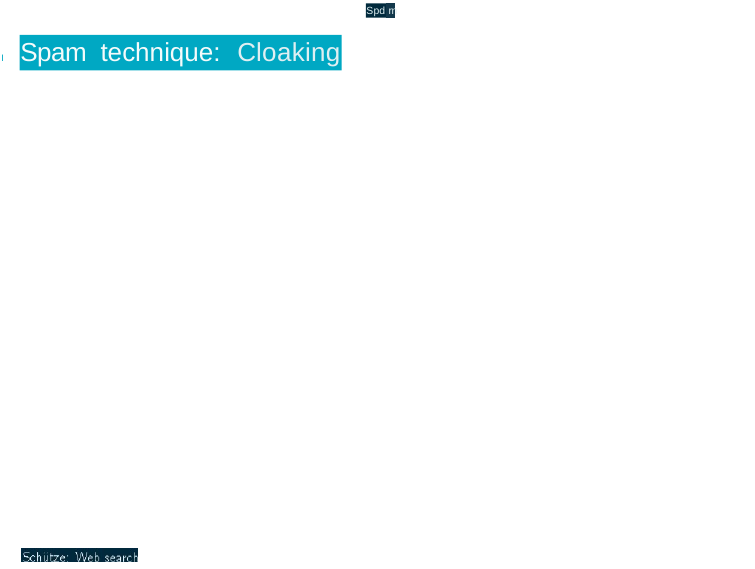

Spd rn
# I       Spam  technique:  Cloaking